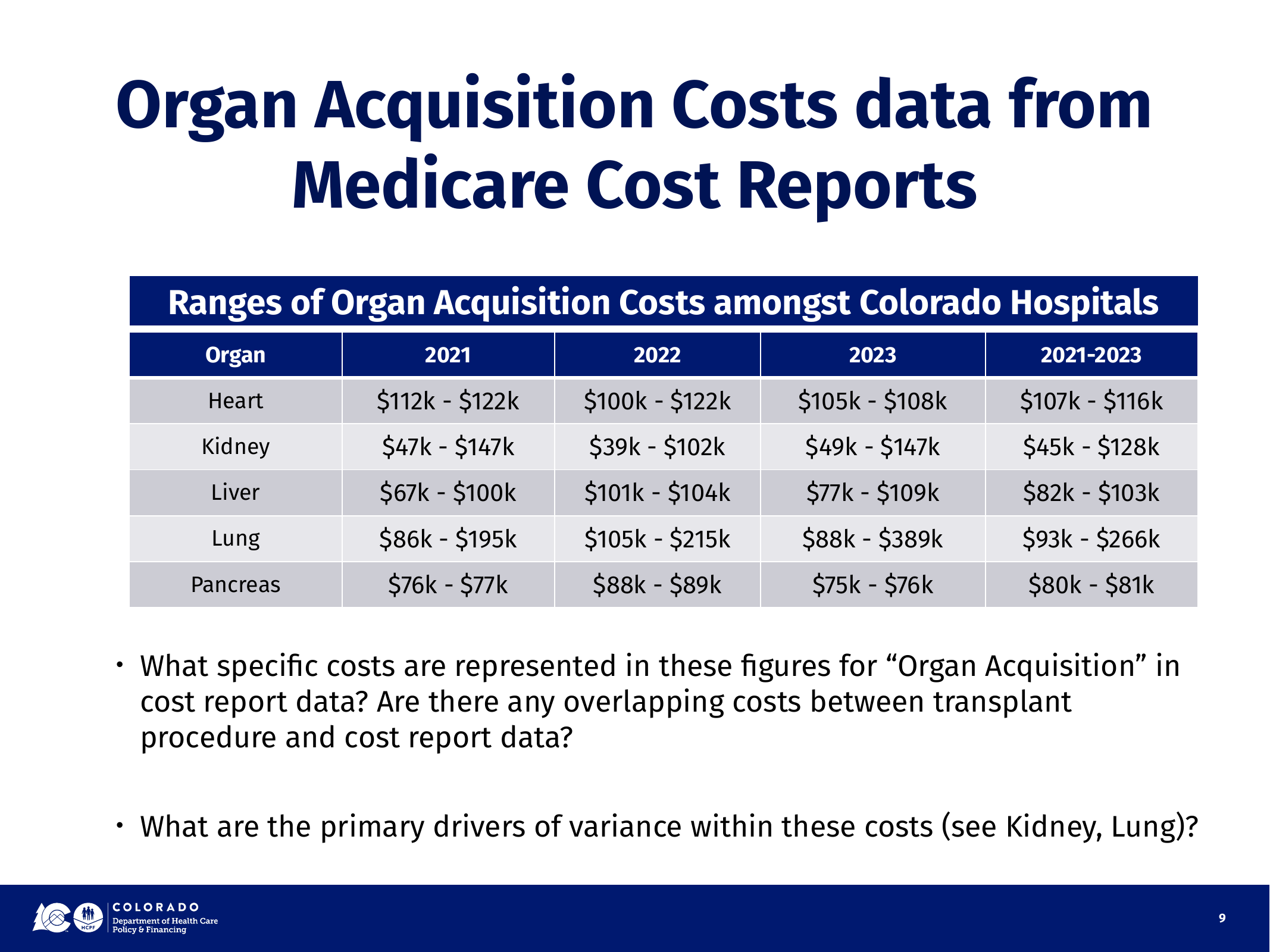

# Organ Acquisition Costs data from Medicare Cost Reports
Ranges of Organ Acquisition Costs amongst Colorado Hospitals
| Organ | 2021 | 2022 | 2023 | 2021-2023 |
| --- | --- | --- | --- | --- |
| Heart | $112k - $122k | $100k - $122k | $105k - $108k | $107k - $116k |
| Kidney | $47k - $147k | $39k - $102k | $49k - $147k | $45k - $128k |
| Liver | $67k - $100k | $101k - $104k | $77k - $109k | $82k - $103k |
| Lung | $86k - $195k | $105k - $215k | $88k - $389k | $93k - $266k |
| Pancreas | $76k - $77k | $88k - $89k | $75k - $76k | $80k - $81k |
What specific costs are represented in these figures for “Organ Acquisition” in cost report data? Are there any overlapping costs between transplant procedure and cost report data?

What are the primary drivers of variance within these costs (see Kidney, Lung)?
9